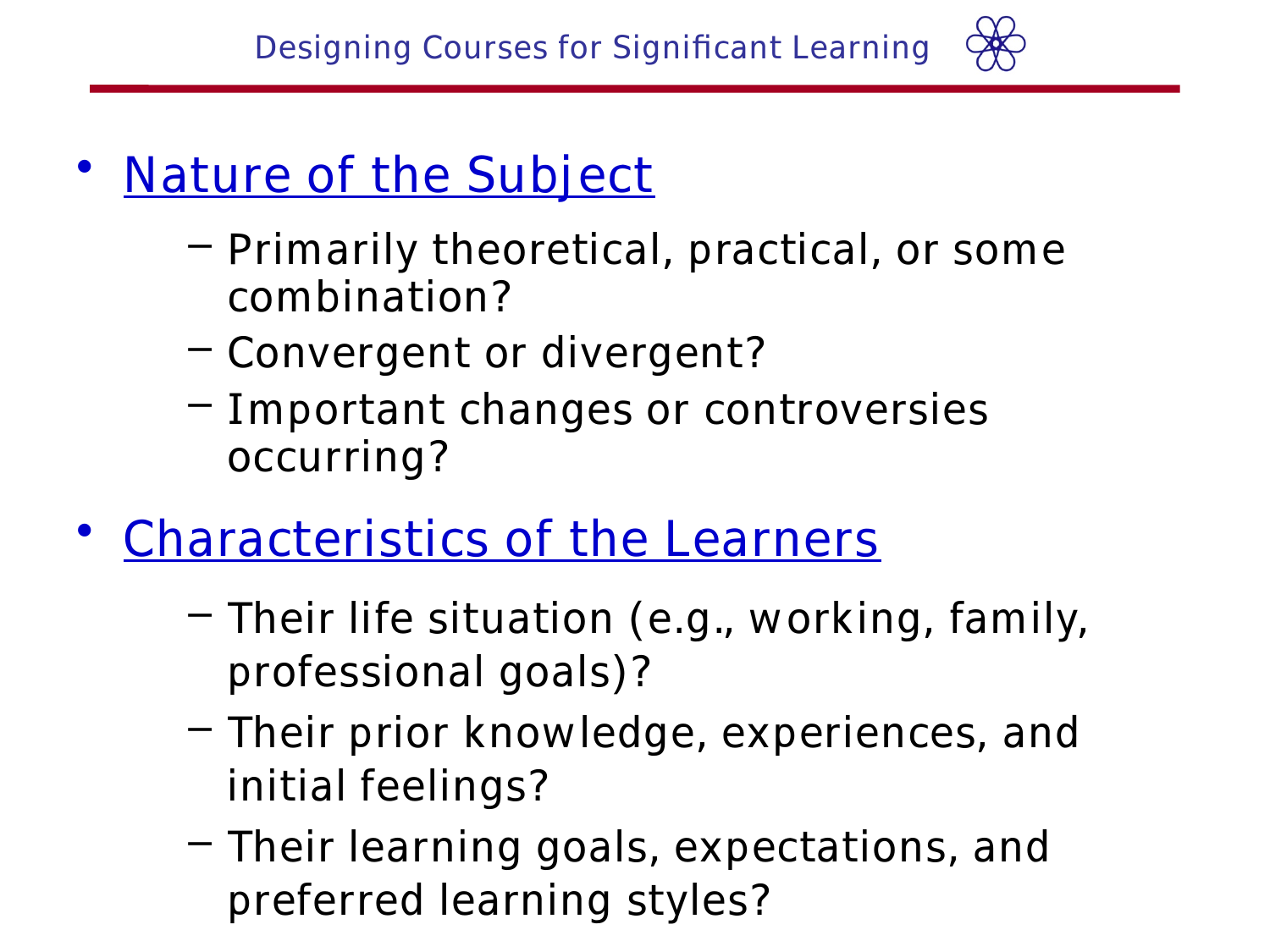

Nature of the Subject
Primarily theoretical, practical, or some combination?
Convergent or divergent?
Important changes or controversies occurring?

Characteristics of the Learners
Their life situation (e.g., working, family, professional goals)?
Their prior knowledge, experiences, and initial feelings?
Their learning goals, expectations, and preferred learning styles?